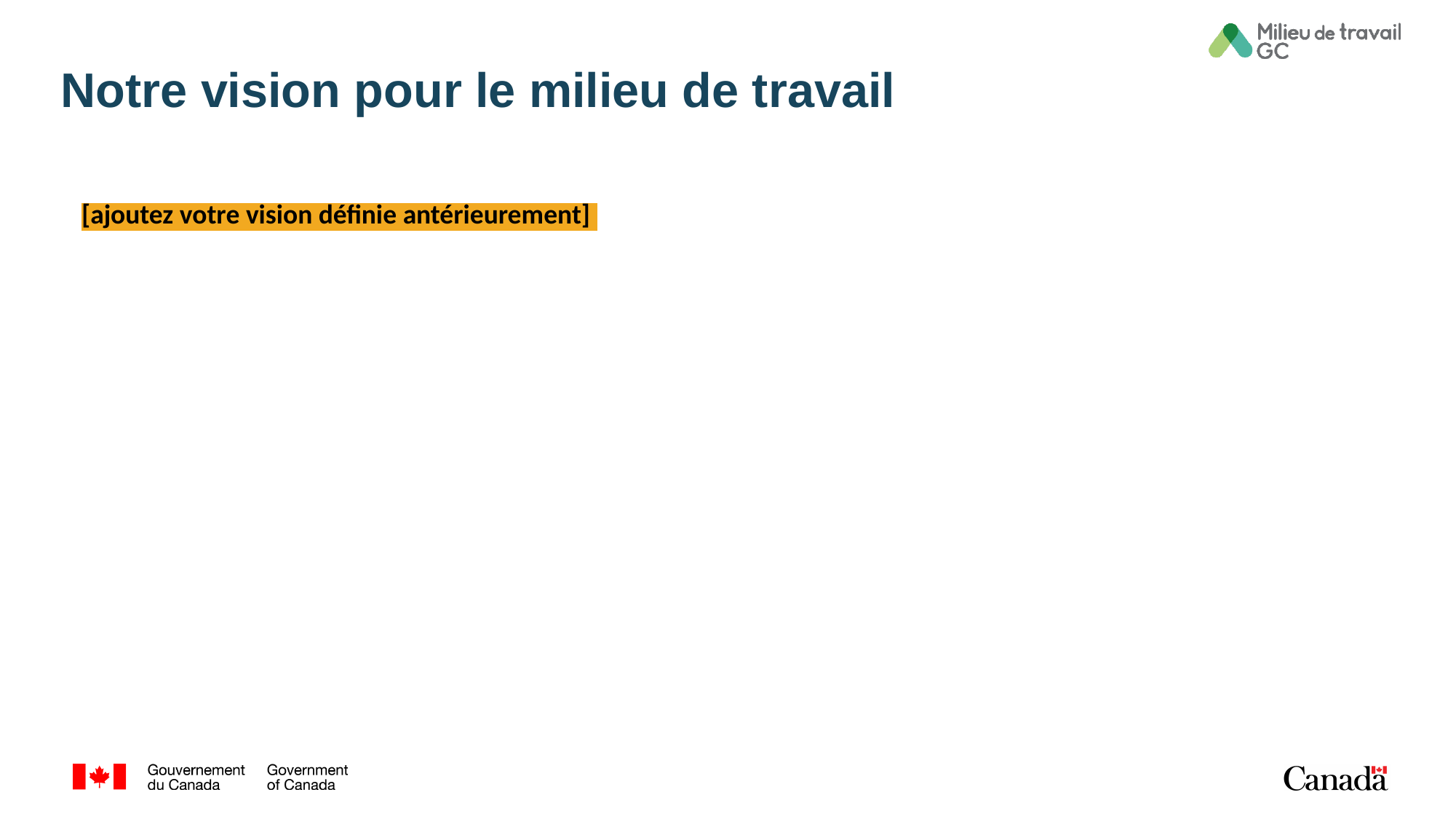

Notre vision pour le milieu de travail
[ajoutez votre vision définie antérieurement]